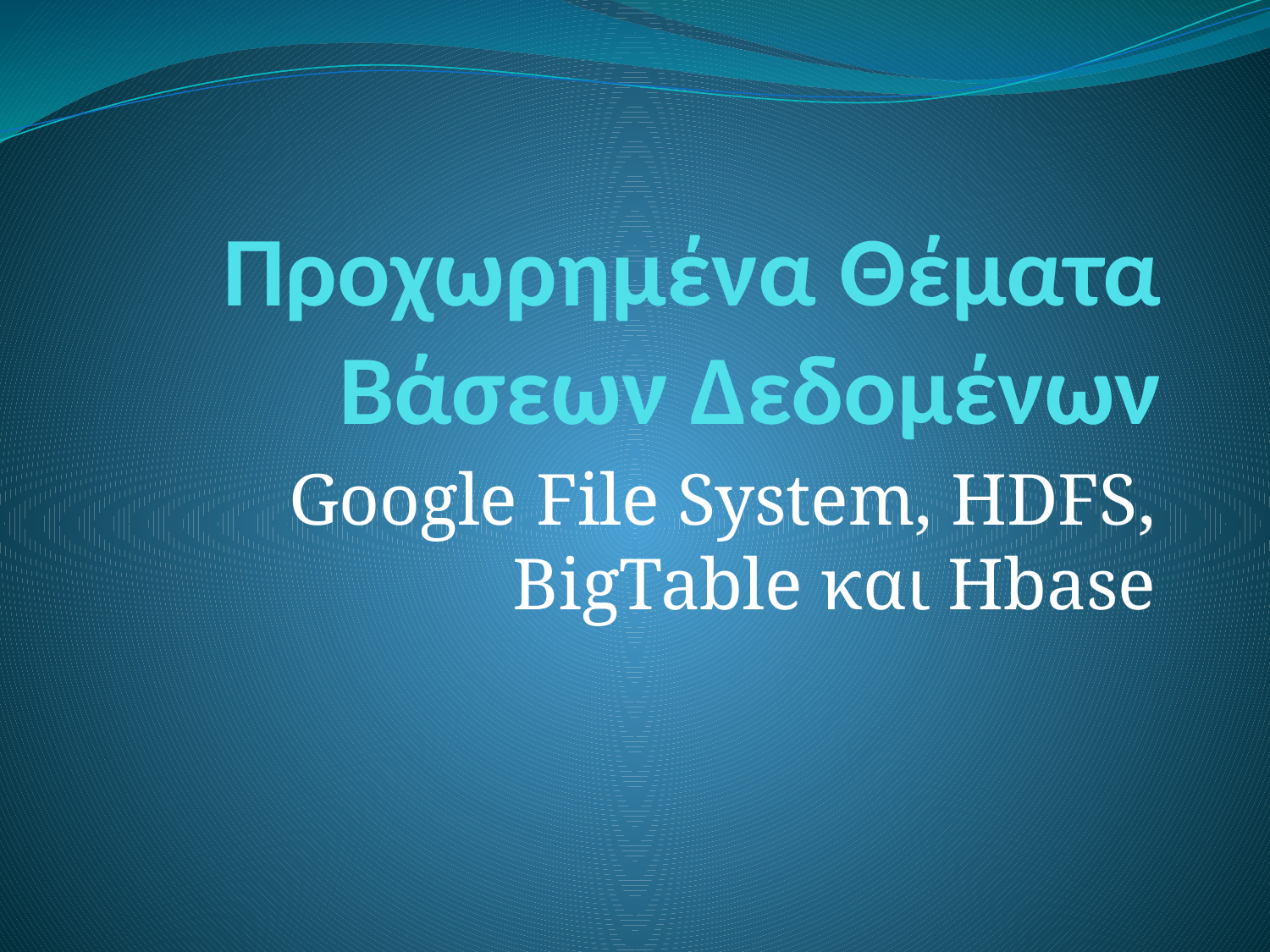

# Προχωρημένα Θέματα Βάσεων Δεδομένων
Google File System, HDFS, BigTable και Hbase